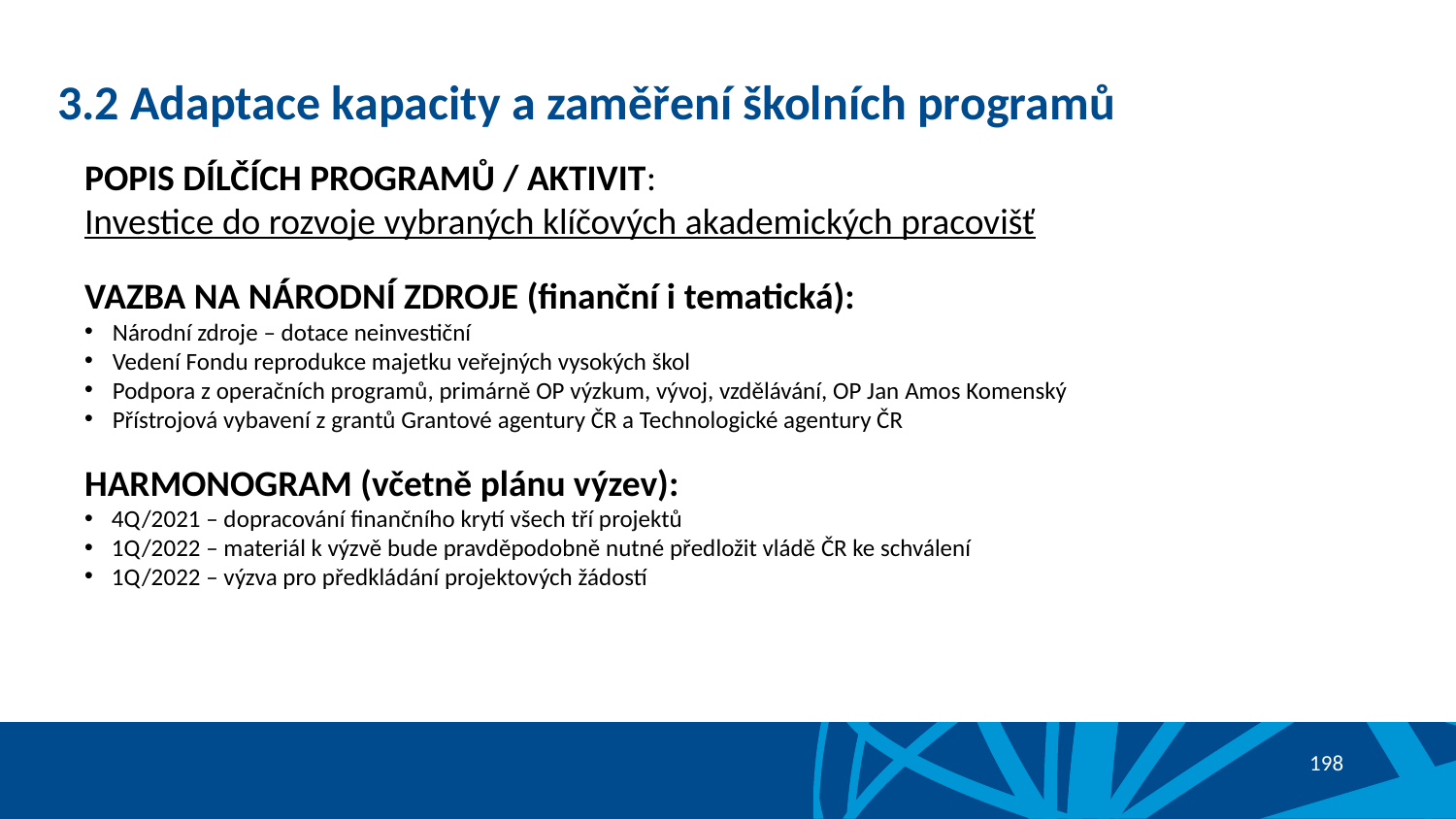

# 3.2 Adaptace kapacity a zaměření školních programů
POPIS DÍLČÍCH PROGRAMŮ / AKTIVIT:
Investice do rozvoje vybraných klíčových akademických pracovišť

VAZBA NA NÁRODNÍ ZDROJE (finanční i tematická):
Národní zdroje – dotace neinvestiční
Vedení Fondu reprodukce majetku veřejných vysokých škol
Podpora z operačních programů, primárně OP výzkum, vývoj, vzdělávání, OP Jan Amos Komenský
Přístrojová vybavení z grantů Grantové agentury ČR a Technologické agentury ČR

HARMONOGRAM (včetně plánu výzev):
4Q/2021 – dopracování finančního krytí všech tří projektů
1Q/2022 – materiál k výzvě bude pravděpodobně nutné předložit vládě ČR ke schválení
1Q/2022 – výzva pro předkládání projektových žádostí